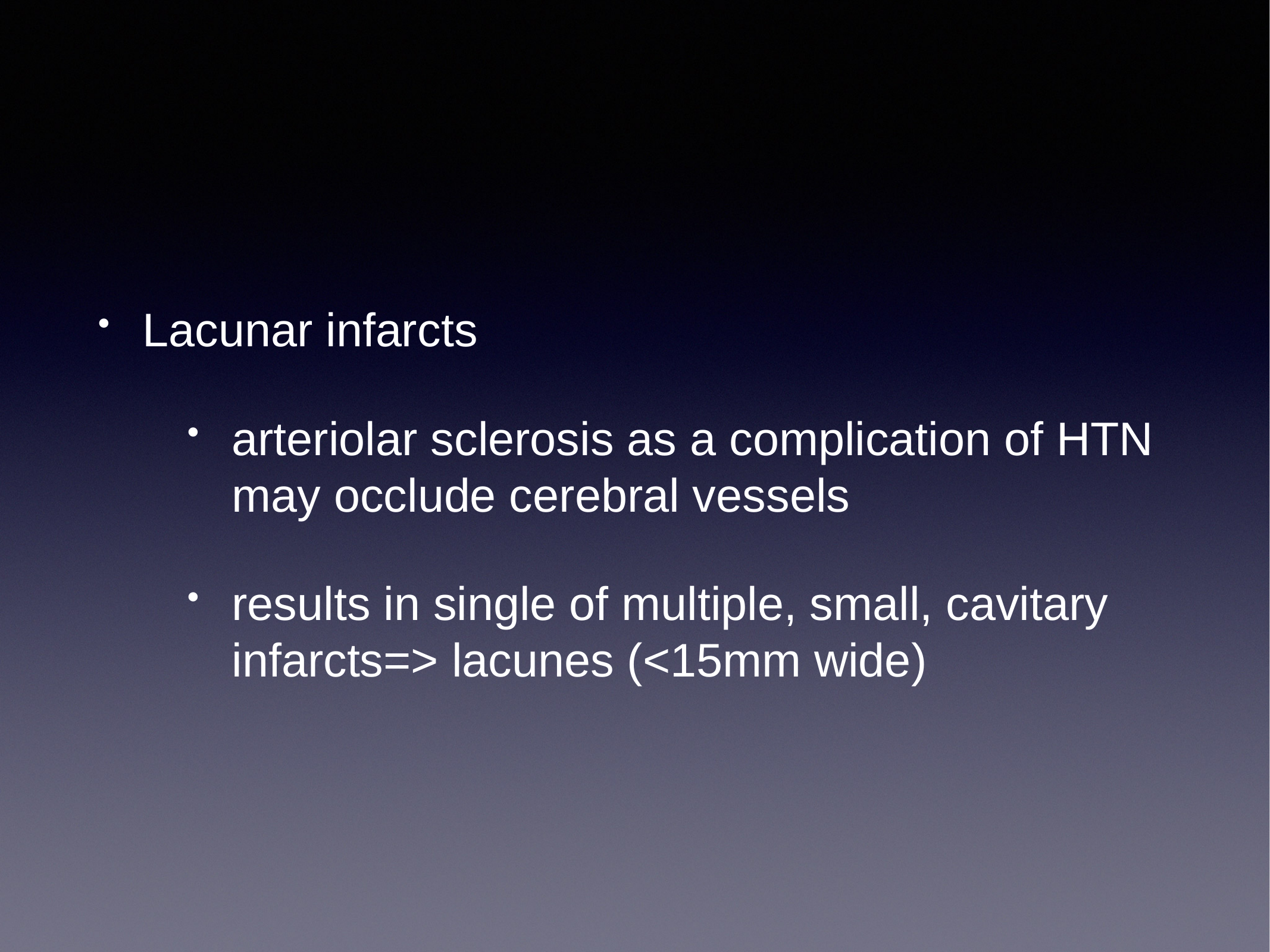

Lacunar infarcts
arteriolar sclerosis as a complication of HTN may occlude cerebral vessels
results in single of multiple, small, cavitary infarcts=> lacunes (<15mm wide)